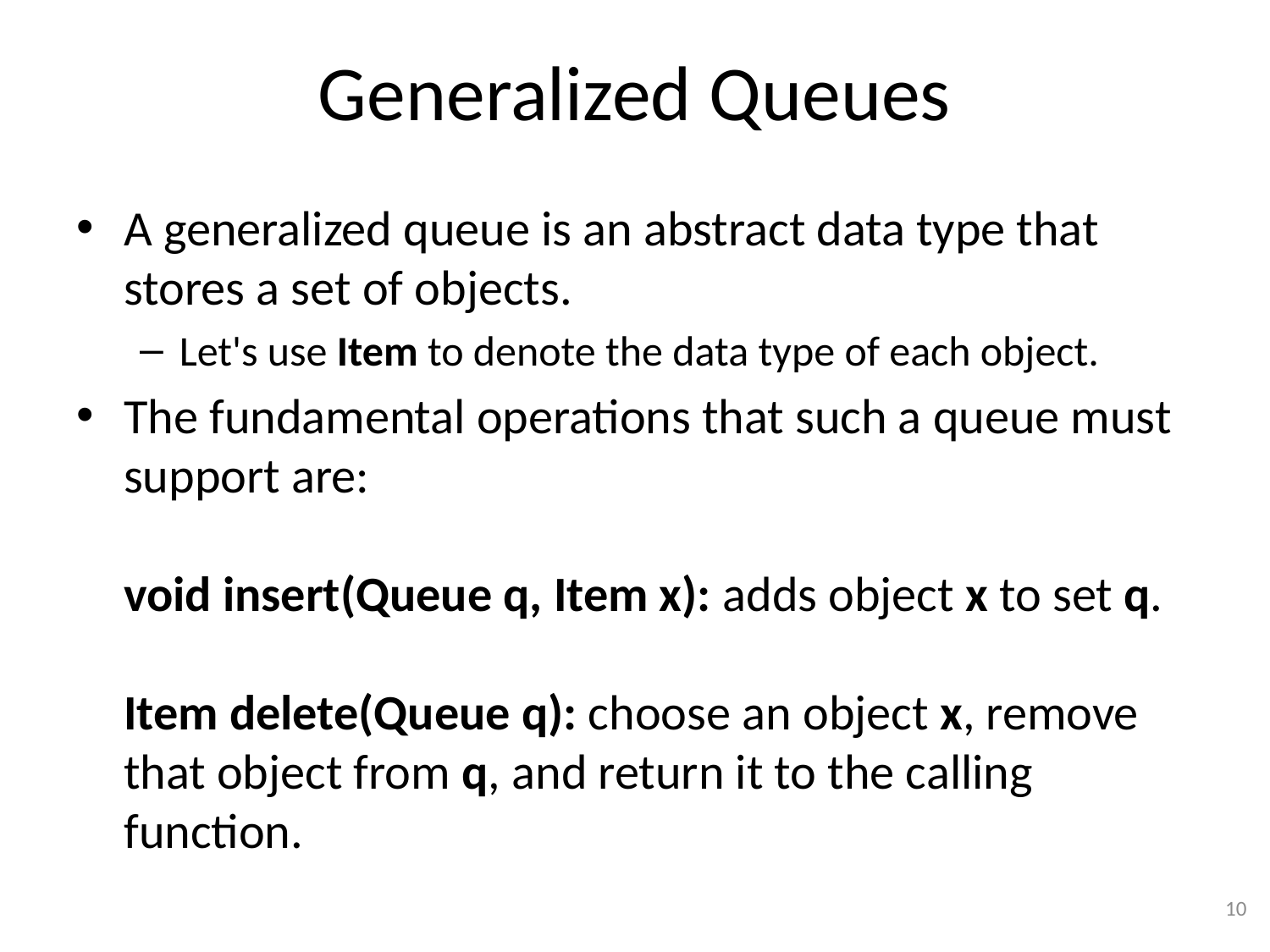

# Generalized Queues
A generalized queue is an abstract data type that stores a set of objects.
Let's use Item to denote the data type of each object.
The fundamental operations that such a queue must support are:
void insert(Queue q, Item x): adds object x to set q.
Item delete(Queue q): choose an object x, remove that object from q, and return it to the calling function.
10